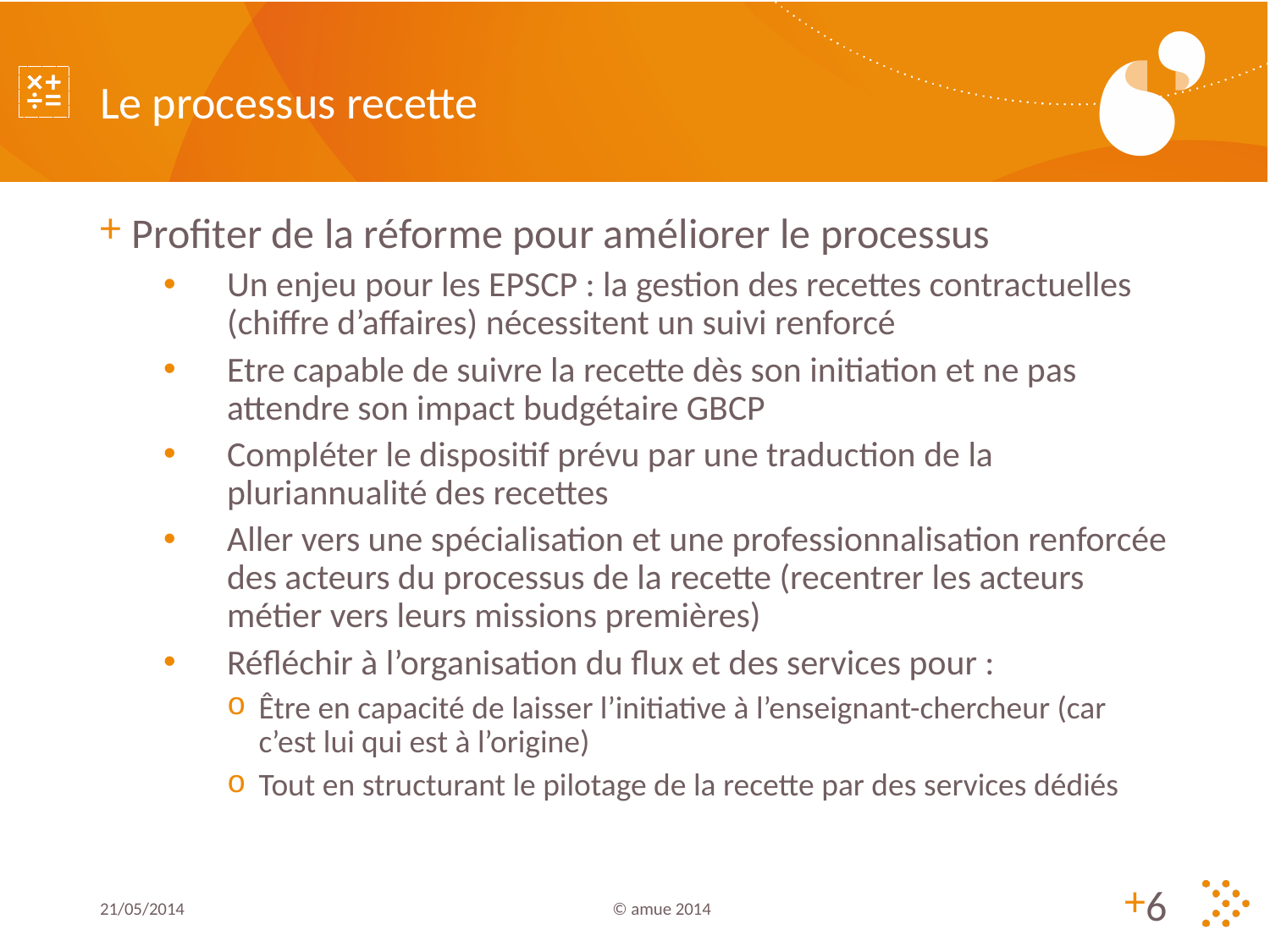

# Le processus recette
Profiter de la réforme pour améliorer le processus
Un enjeu pour les EPSCP : la gestion des recettes contractuelles (chiffre d’affaires) nécessitent un suivi renforcé
Etre capable de suivre la recette dès son initiation et ne pas attendre son impact budgétaire GBCP
Compléter le dispositif prévu par une traduction de la pluriannualité des recettes
Aller vers une spécialisation et une professionnalisation renforcée des acteurs du processus de la recette (recentrer les acteurs métier vers leurs missions premières)
Réfléchir à l’organisation du flux et des services pour :
Être en capacité de laisser l’initiative à l’enseignant-chercheur (car c’est lui qui est à l’origine)
Tout en structurant le pilotage de la recette par des services dédiés

21/05/2014
© amue 2014
6